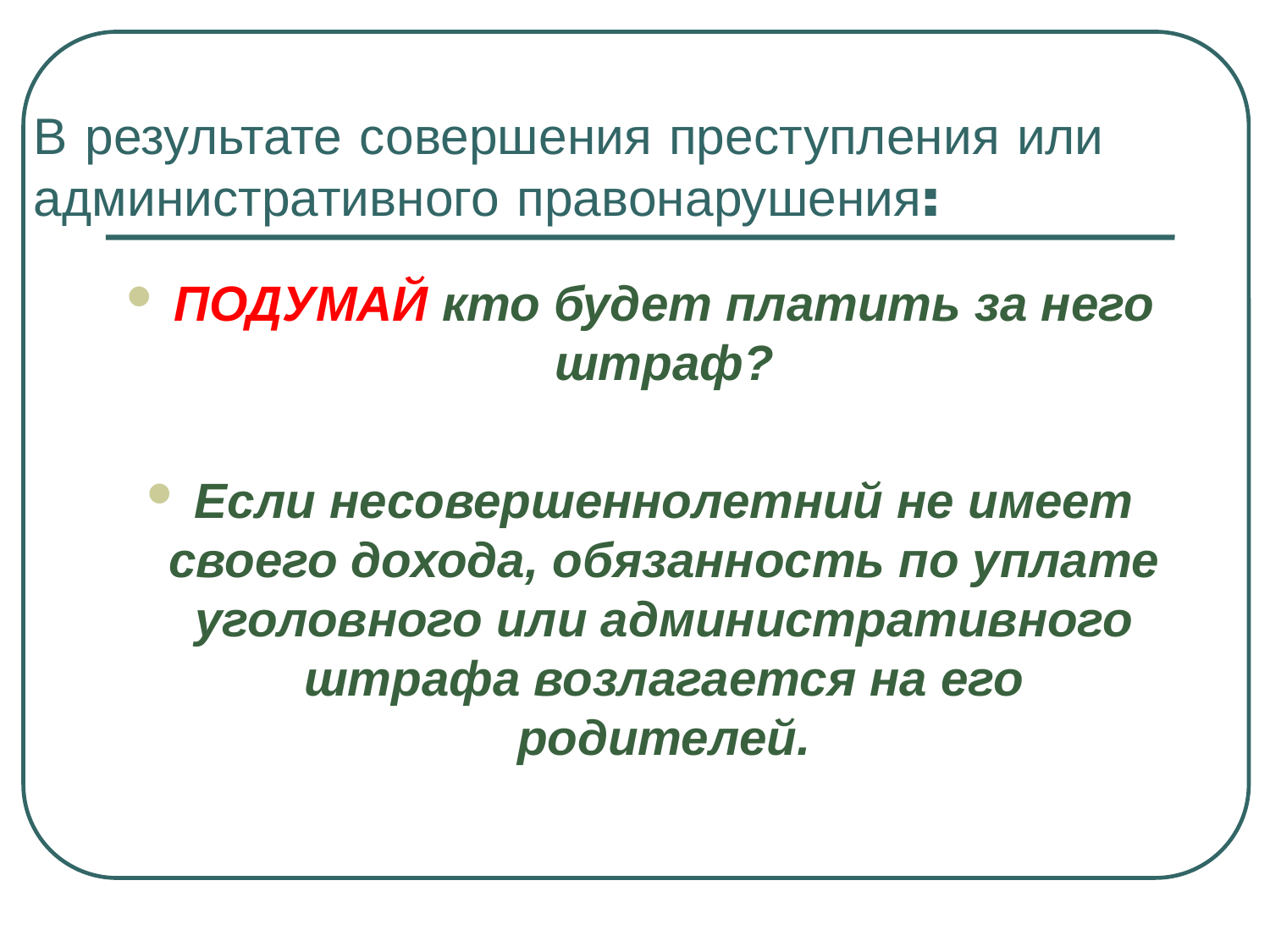

# В результате совершения преступления или административного правонарушения:

ПОДУМАЙ кто будет платить за него штраф?

Если несовершеннолетний не имеет своего дохода, обязанность по уплате уголовного или административного штрафа возлагается на его родителей.